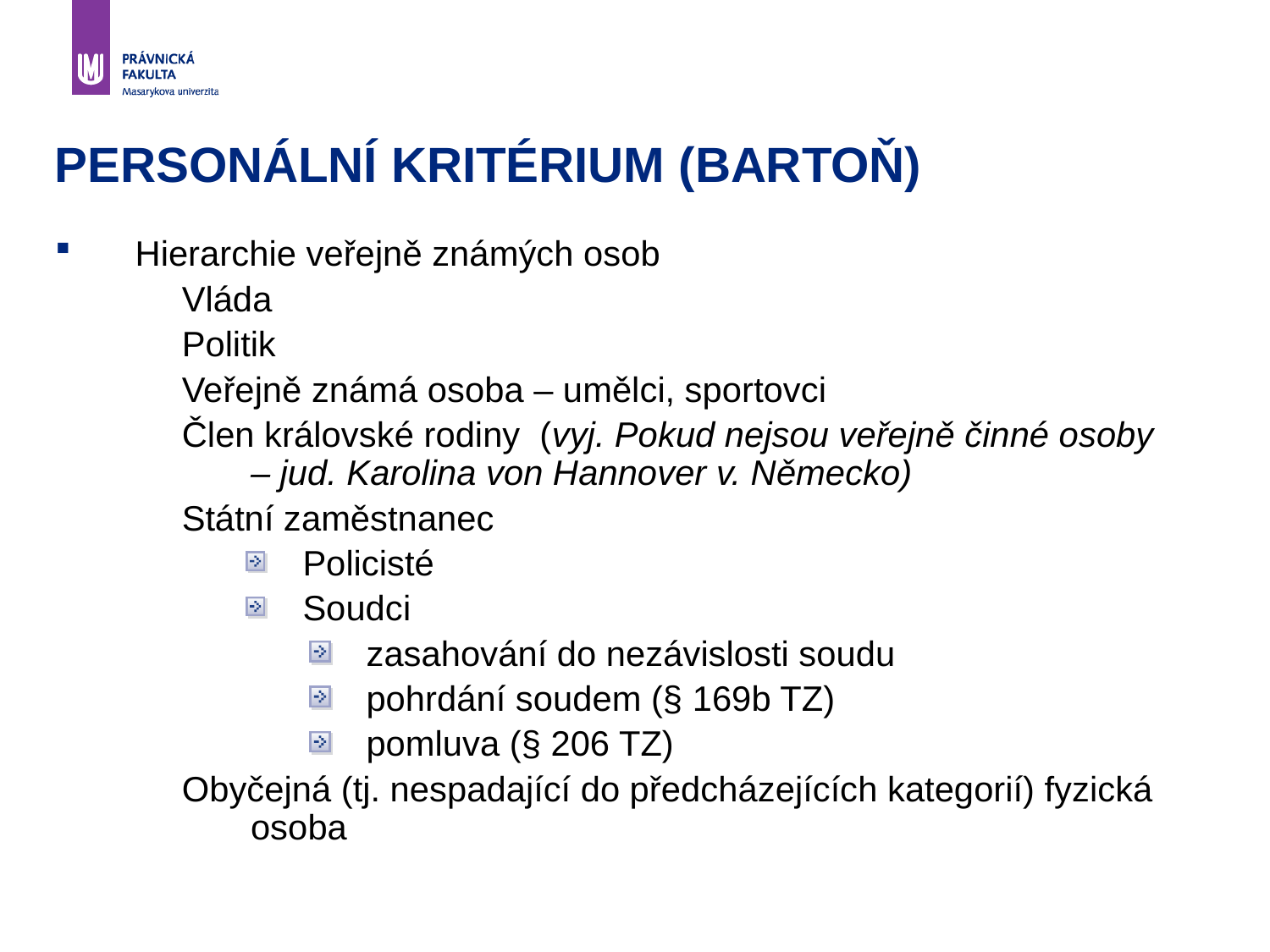

# Personální kritérium (Bartoň)
Hierarchie veřejně známých osob
Vláda
Politik
Veřejně známá osoba – umělci, sportovci
Člen královské rodiny  (vyj. Pokud nejsou veřejně činné osoby – jud. Karolina von Hannover v. Německo)
Státní zaměstnanec
Policisté
Soudci
zasahování do nezávislosti soudu
pohrdání soudem (§ 169b TZ)
pomluva (§ 206 TZ)
Obyčejná (tj. nespadající do předcházejících kategorií) fyzická osoba